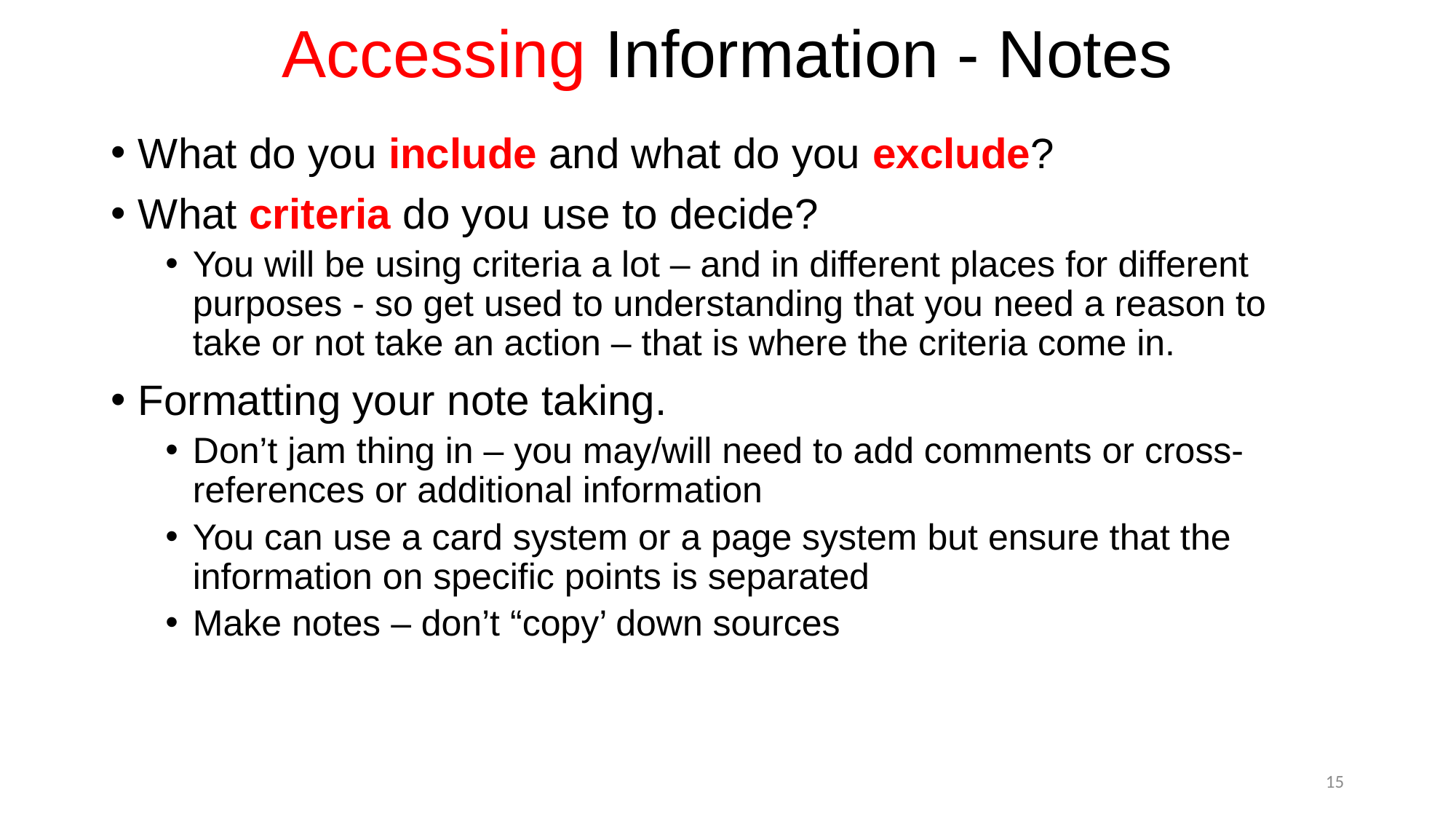

# Accessing Information - Notes
What do you include and what do you exclude?
What criteria do you use to decide?
You will be using criteria a lot – and in different places for different purposes - so get used to understanding that you need a reason to take or not take an action – that is where the criteria come in.
Formatting your note taking.
Don’t jam thing in – you may/will need to add comments or cross-references or additional information
You can use a card system or a page system but ensure that the information on specific points is separated
Make notes – don’t “copy’ down sources
15